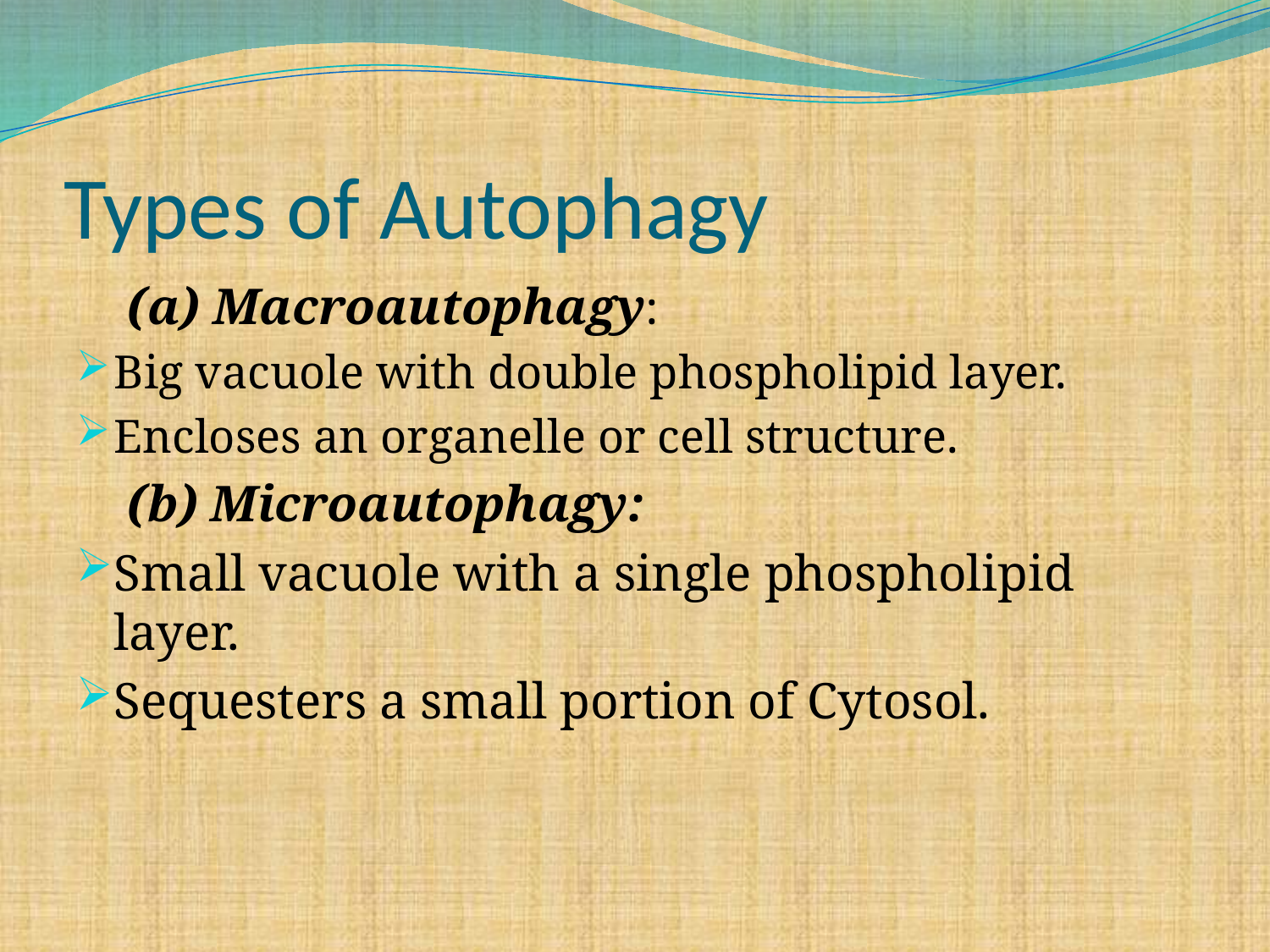

# Types of Autophagy
    (a) Macroautophagy:
Big vacuole with double phospholipid layer.
Encloses an organelle or cell structure.
    (b) Microautophagy:
Small vacuole with a single phospholipid layer.
Sequesters a small portion of Cytosol.